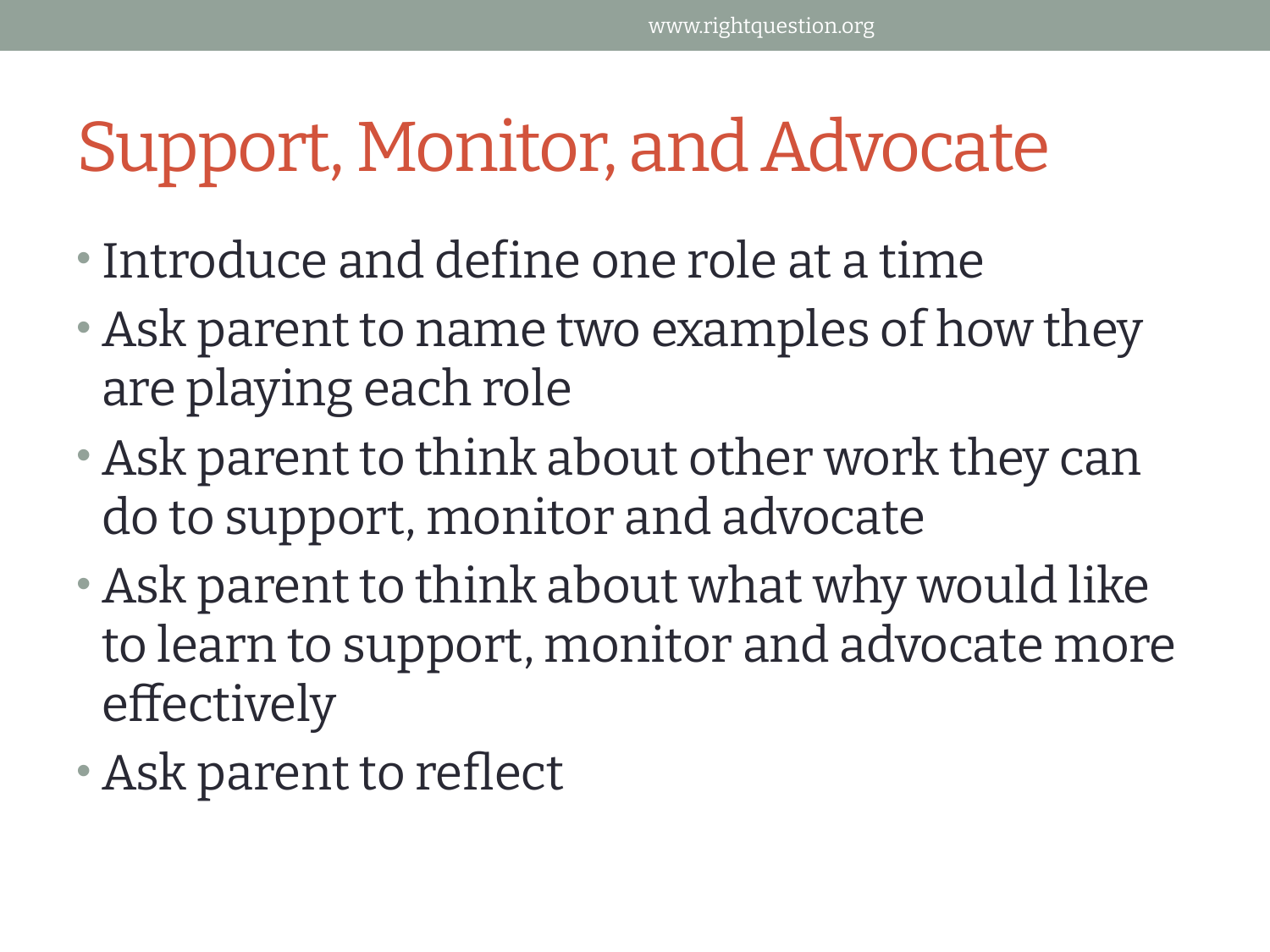

www.rightquestion.org
# Support, Monitor, and Advocate
Introduce and define one role at a time
Ask parent to name two examples of how they are playing each role
Ask parent to think about other work they can do to support, monitor and advocate
Ask parent to think about what why would like to learn to support, monitor and advocate more effectively
Ask parent to reflect